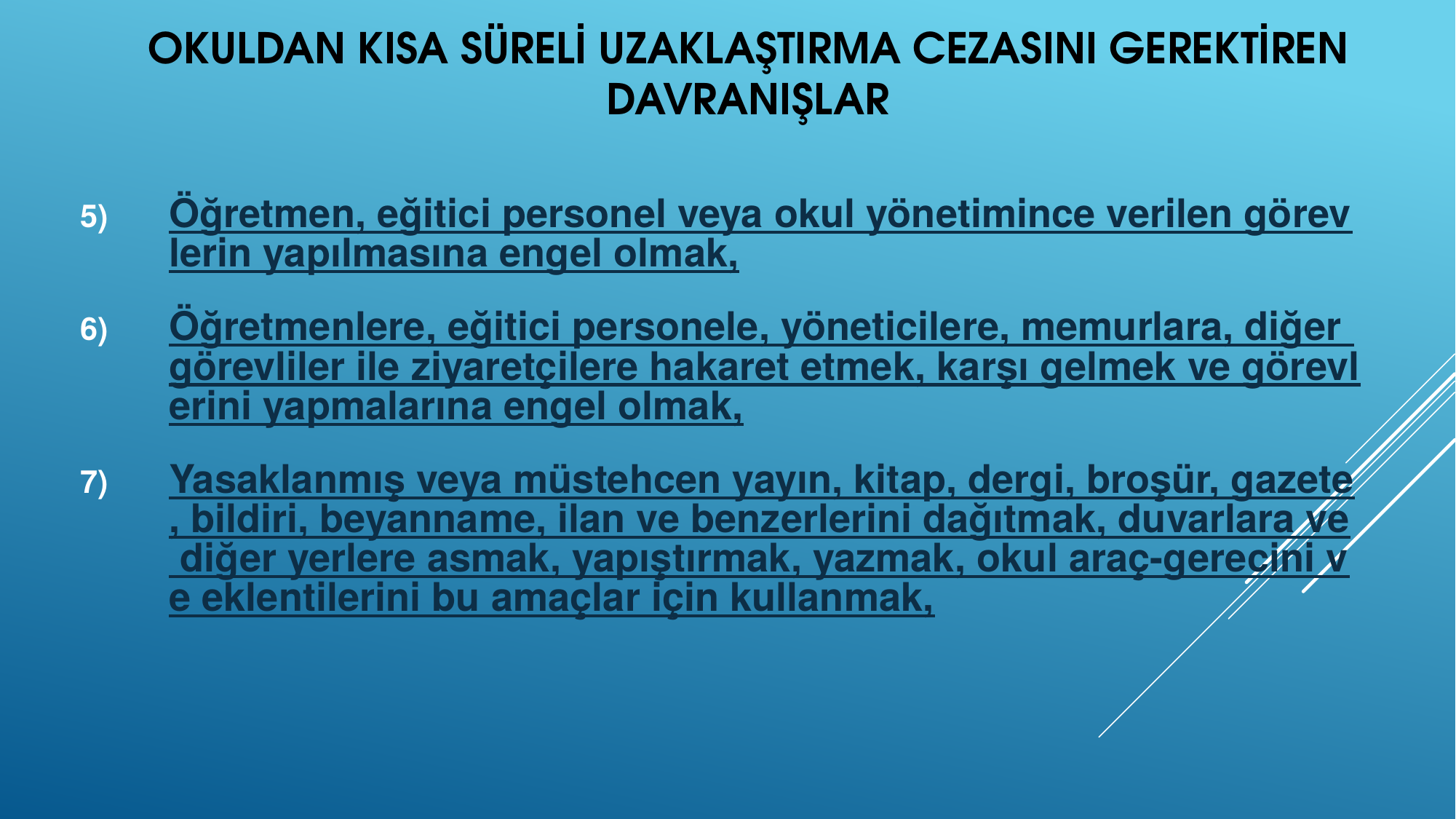

# Okuldan kısa süreli uzaklaştırma cezasını gerektiren davranışlar
Öğretmen, eğitici personel veya okul yönetimince verilen görevlerin yapılmasına engel olmak,
Öğretmenlere, eğitici personele, yöneticilere, memurlara, diğer görevliler ile ziyaretçilere hakaret etmek, karşı gelmek ve görevlerini yapmalarına engel olmak,
Yasaklanmış veya müstehcen yayın, kitap, dergi, broşür, gazete, bildiri, beyanname, ilan ve benzerlerini dağıtmak, duvarlara ve diğer yerlere asmak, yapıştırmak, yazmak, okul araç-gerecini ve eklentilerini bu amaçlar için kullanmak,